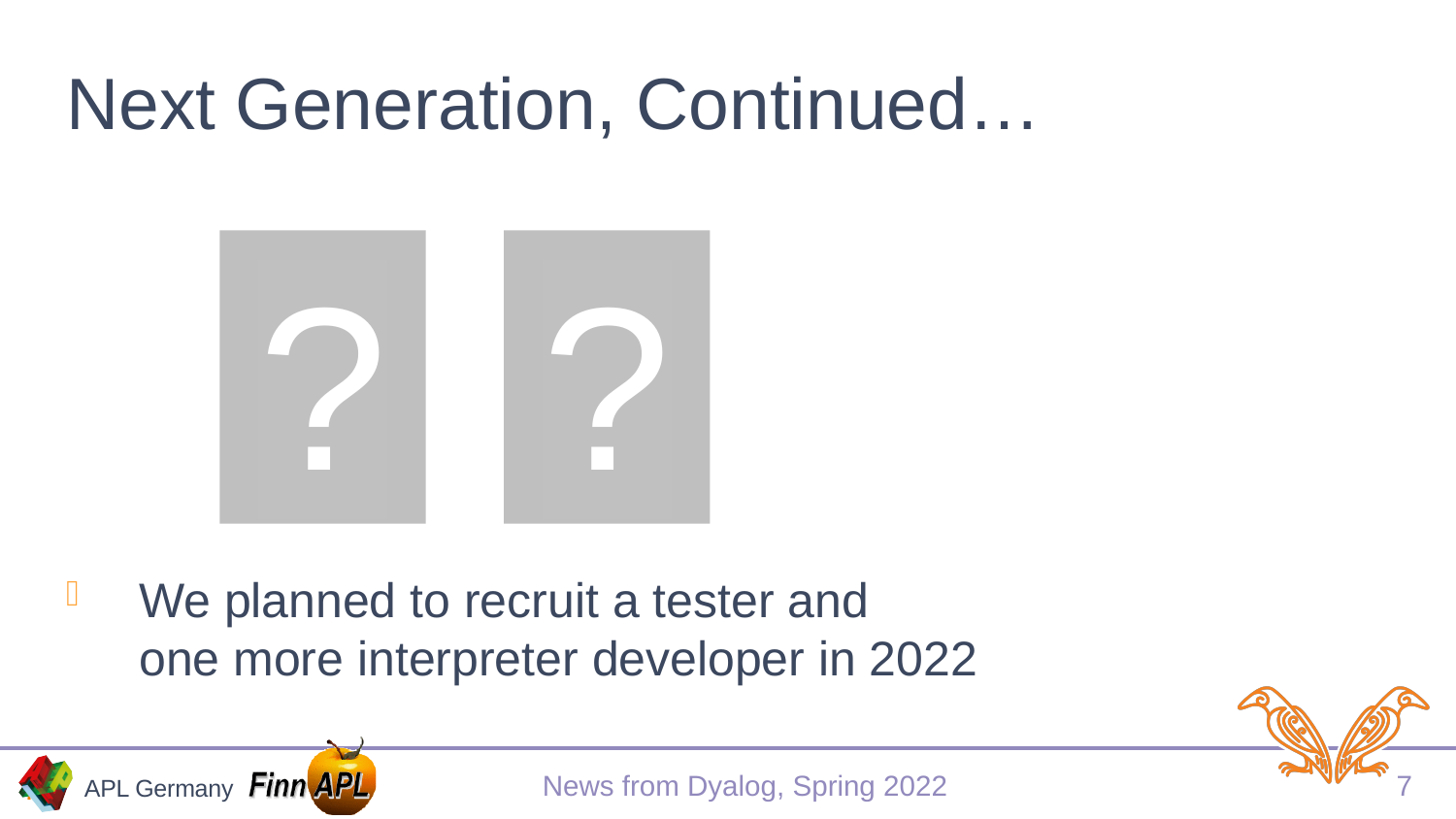

# Next Generation, Continued…
?
?
We planned to recruit a tester and
one more interpreter developer in 2022